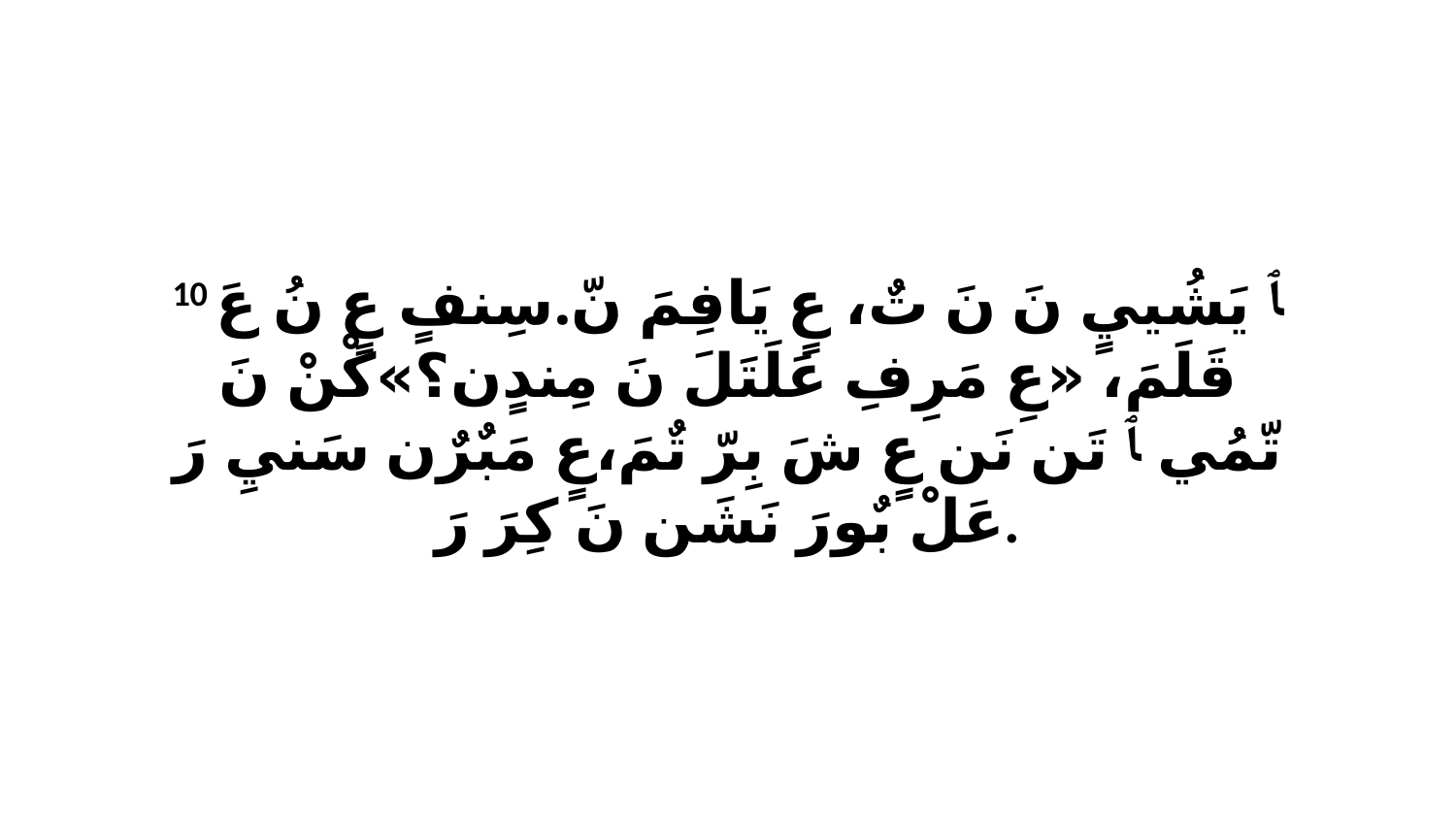

10 ﭑ يَشُييٍ نَ نَ تٌ، عٍ يَافِمَ نّ.سِنفٍ عٍ نُ عَ قَلَمَ، «عِ مَرِفِ عَلَتَلَ نَ مِندٍن؟»كْنْ نَ تّمُي ﭑ تَن نَن عٍ شَ بِرّ تٌمَ،عٍ مَبٌرٌن سَنيِ رَ عَلْ بٌورَ نَشَن نَ كِرَ رَ.